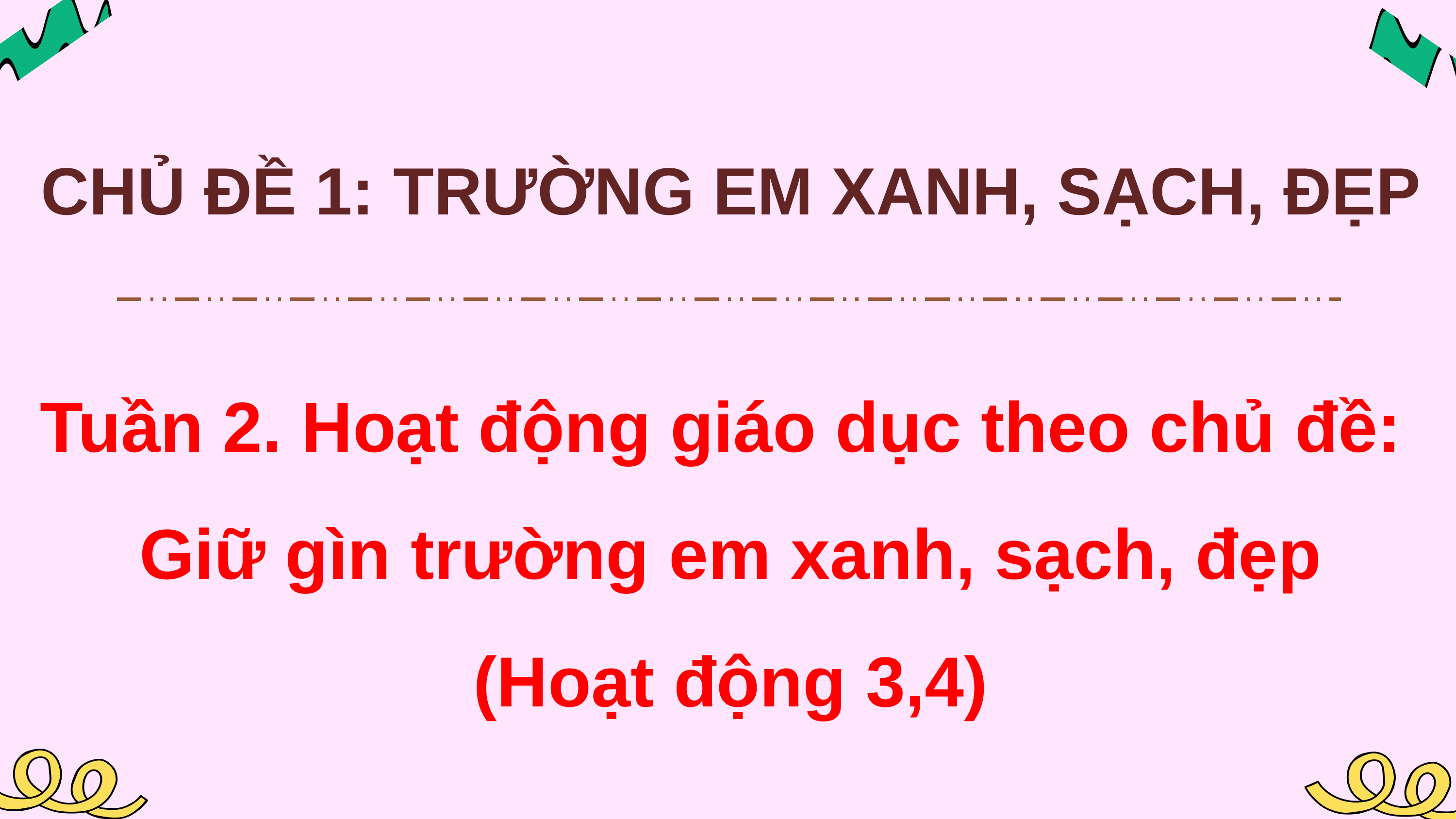

CHỦ ĐỀ 1: TRƯỜNG EM XANH, SẠCH, ĐẸP
Tuần 2. Hoạt động giáo dục theo chủ đề:
Giữ gìn trường em xanh, sạch, đẹp
(Hoạt động 3,4)